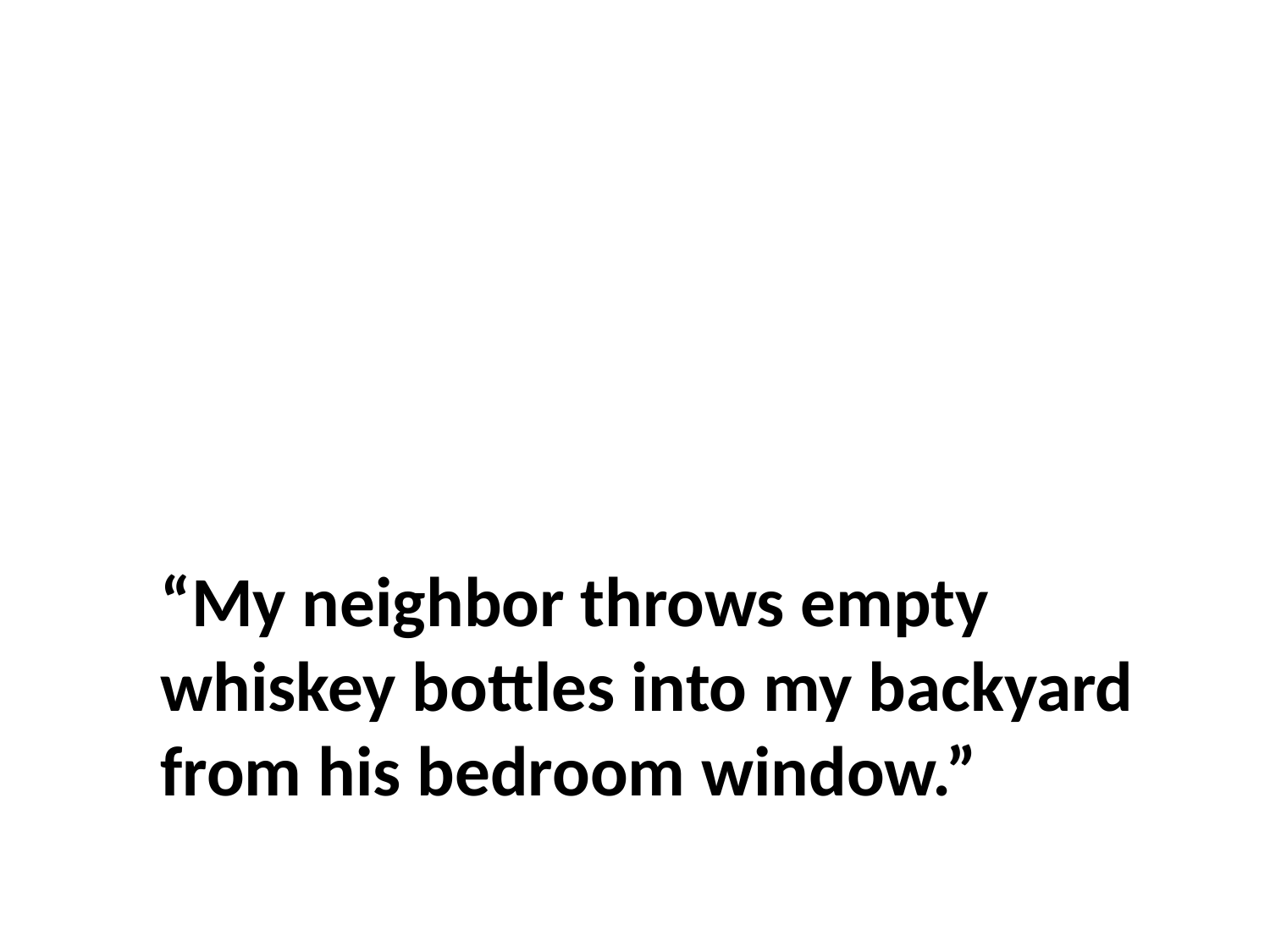

“My neighbor throws empty whiskey bottles into my backyard from his bedroom window.”